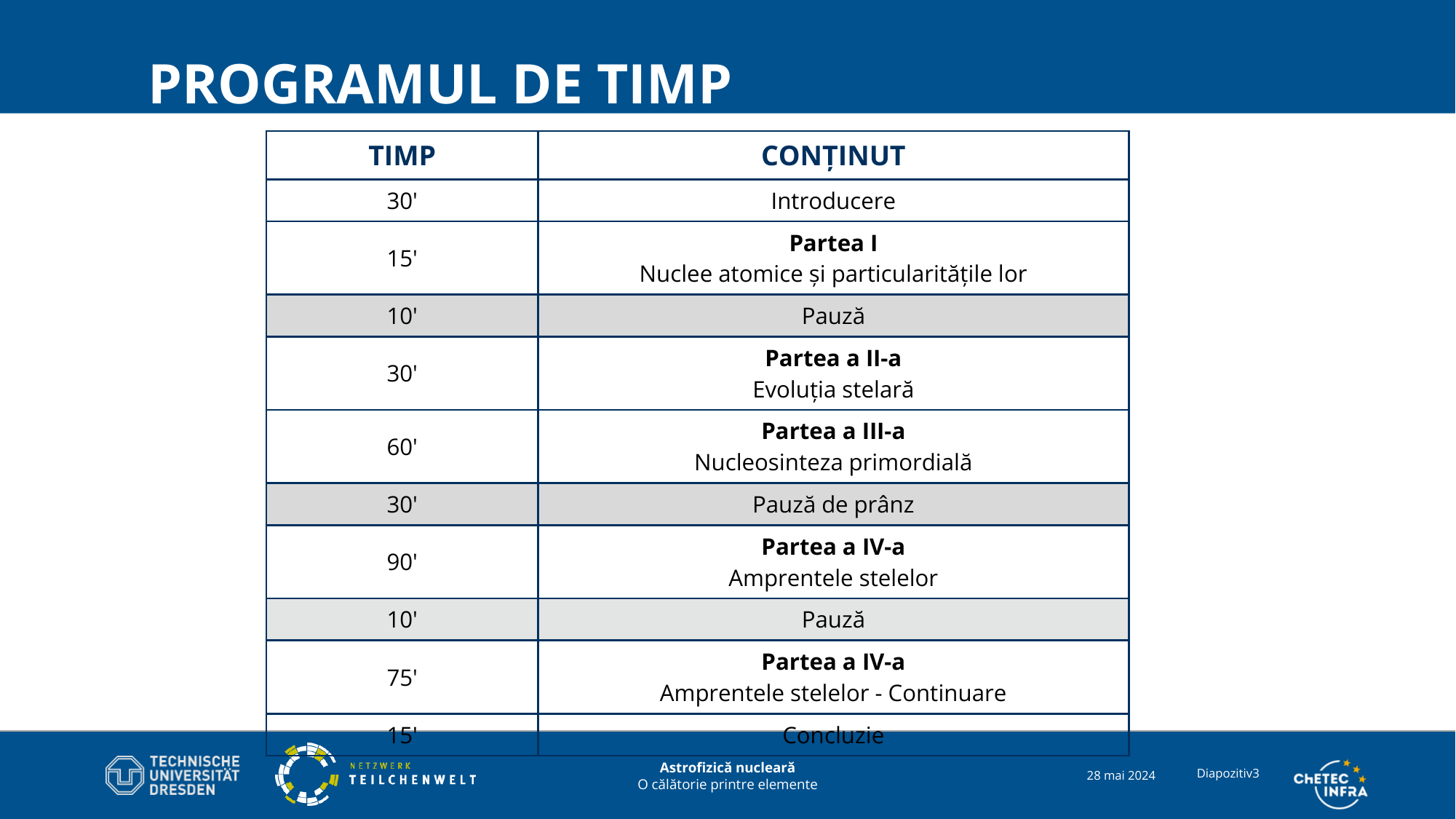

# Programul de timp
| Timp | Conținut |
| --- | --- |
| 30' | Introducere |
| 15' | Partea I Nuclee atomice și particularitățile lor |
| 10' | Pauză |
| 30' | Partea a II-a Evoluția stelară |
| 60' | Partea a III-a Nucleosinteza primordială |
| 30' | Pauză de prânz |
| 90' | Partea a IV-a Amprentele stelelor |
| 10' | Pauză |
| 75' | Partea a IV-a Amprentele stelelor - Continuare |
| 15' | Concluzie |